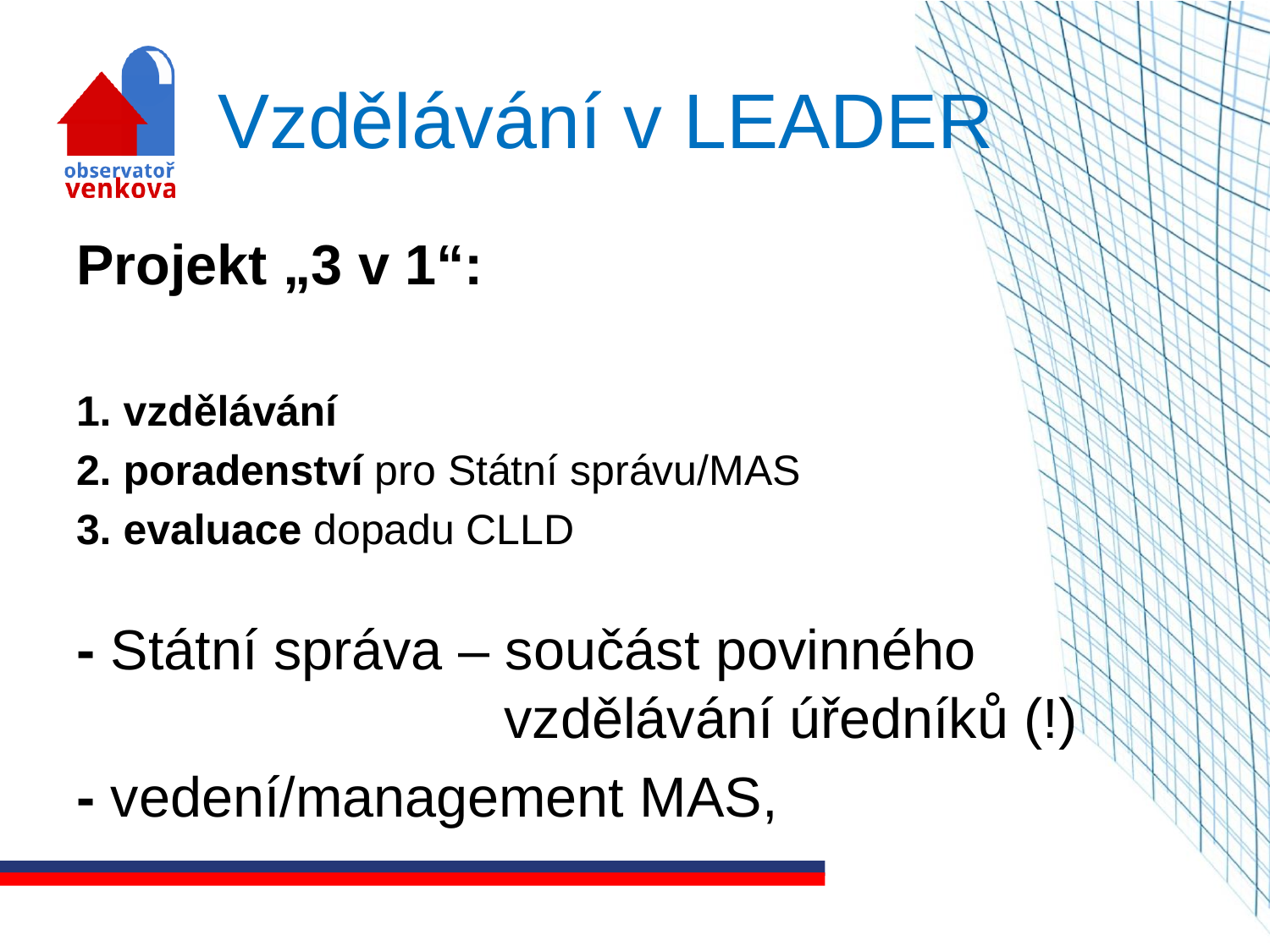

# Vzdělávání v LEADER
Projekt „3 v 1“:

1. vzdělávání
2. poradenství pro Státní správu/MAS
3. evaluace dopadu CLLD

- Státní správa – součást povinného   	  			   vzdělávání úředníků (!)
- vedení/management MAS,